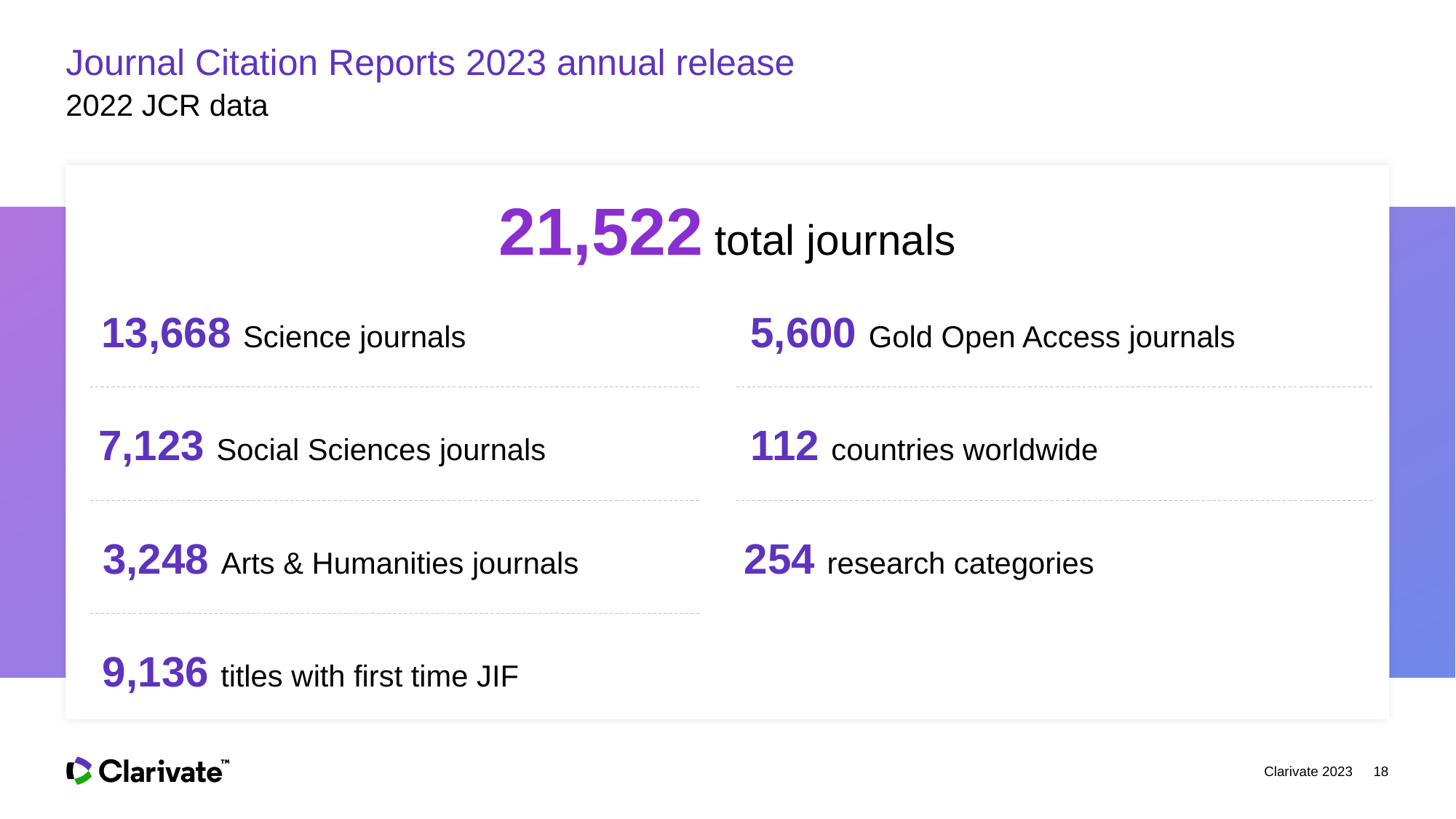

# Journal Citation Reports 2023 annual release
2022 JCR data

21,522 total journals

13,668 Science journals
5,600 Gold Open Access journals
7,123 Social Sciences journals
112 countries worldwide
3,248 Arts & Humanities journals
254 research categories
9,136 titles with first time JIF
Clarivate 2023
18